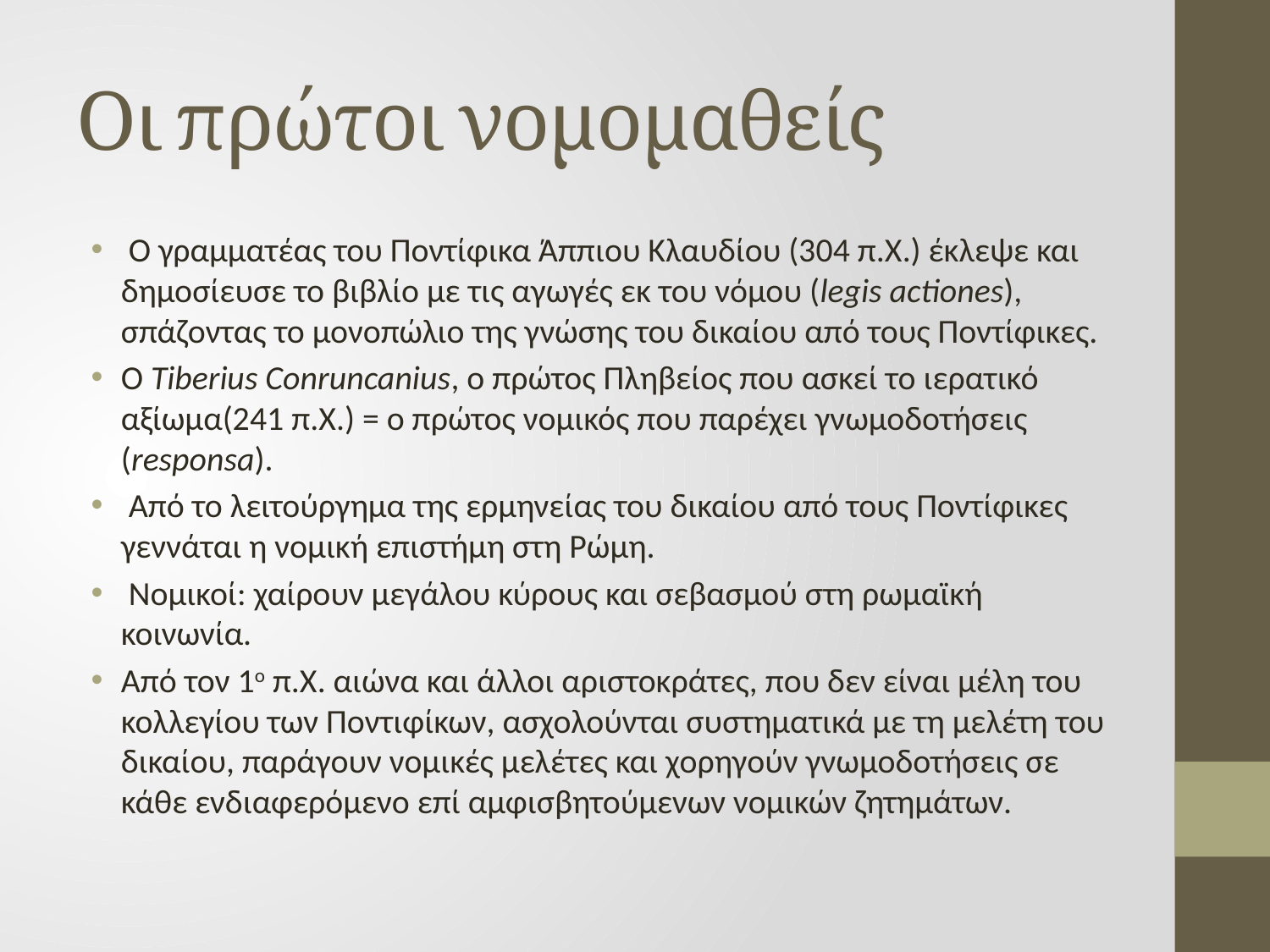

# Οι πρώτοι νομομαθείς
 Ο γραμματέας του Ποντίφικα Άππιου Κλαυδίου (304 π.Χ.) έκλεψε και δημοσίευσε το βιβλίο με τις αγωγές εκ του νόμου (legis actiones), σπάζοντας το μονοπώλιο της γνώσης του δικαίου από τους Ποντίφικες.
Ο Tiberius Conruncanius, ο πρώτος Πληβείος που ασκεί το ιερατικό αξίωμα(241 π.Χ.) = ο πρώτος νομικός που παρέχει γνωμοδοτήσεις (responsa).
 Από το λειτούργημα της ερμηνείας του δικαίου από τους Ποντίφικες γεννάται η νομική επιστήμη στη Ρώμη.
 Νομικοί: χαίρουν μεγάλου κύρους και σεβασμού στη ρωμαϊκή κοινωνία.
Από τον 1ο π.Χ. αιώνα και άλλοι αριστοκράτες, που δεν είναι μέλη του κολλεγίου των Ποντιφίκων, ασχολούνται συστηματικά με τη μελέτη του δικαίου, παράγουν νομικές μελέτες και χορηγούν γνωμοδοτήσεις σε κάθε ενδιαφερόμενο επί αμφισβητούμενων νομικών ζητημάτων.